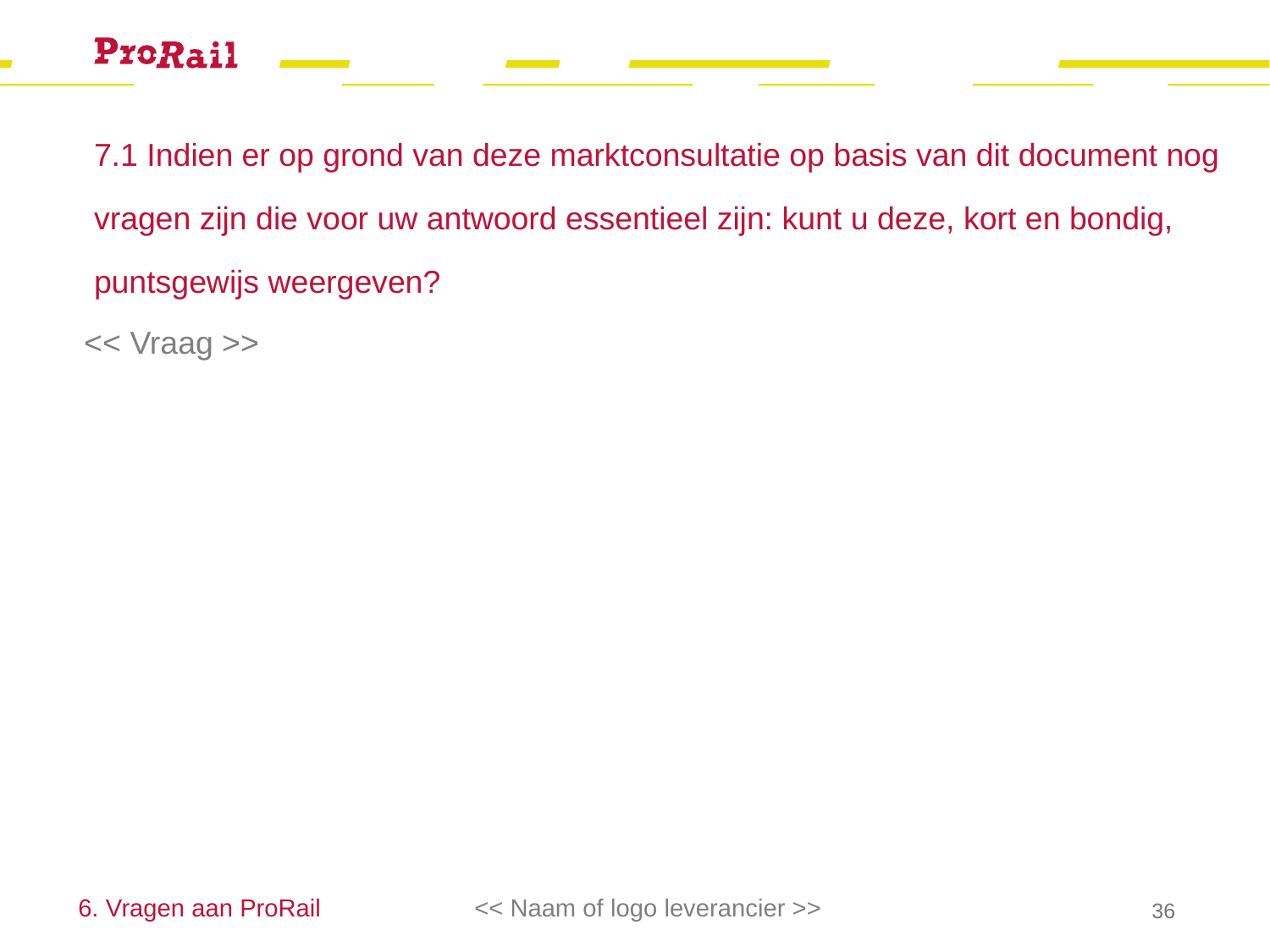

# 7.1 Indien er op grond van deze marktconsultatie op basis van dit document nog vragen zijn die voor uw antwoord essentieel zijn: kunt u deze, kort en bondig, puntsgewijs weergeven?
<< Vraag >>
6. Vragen aan ProRail
<< Naam of logo leverancier >>
36